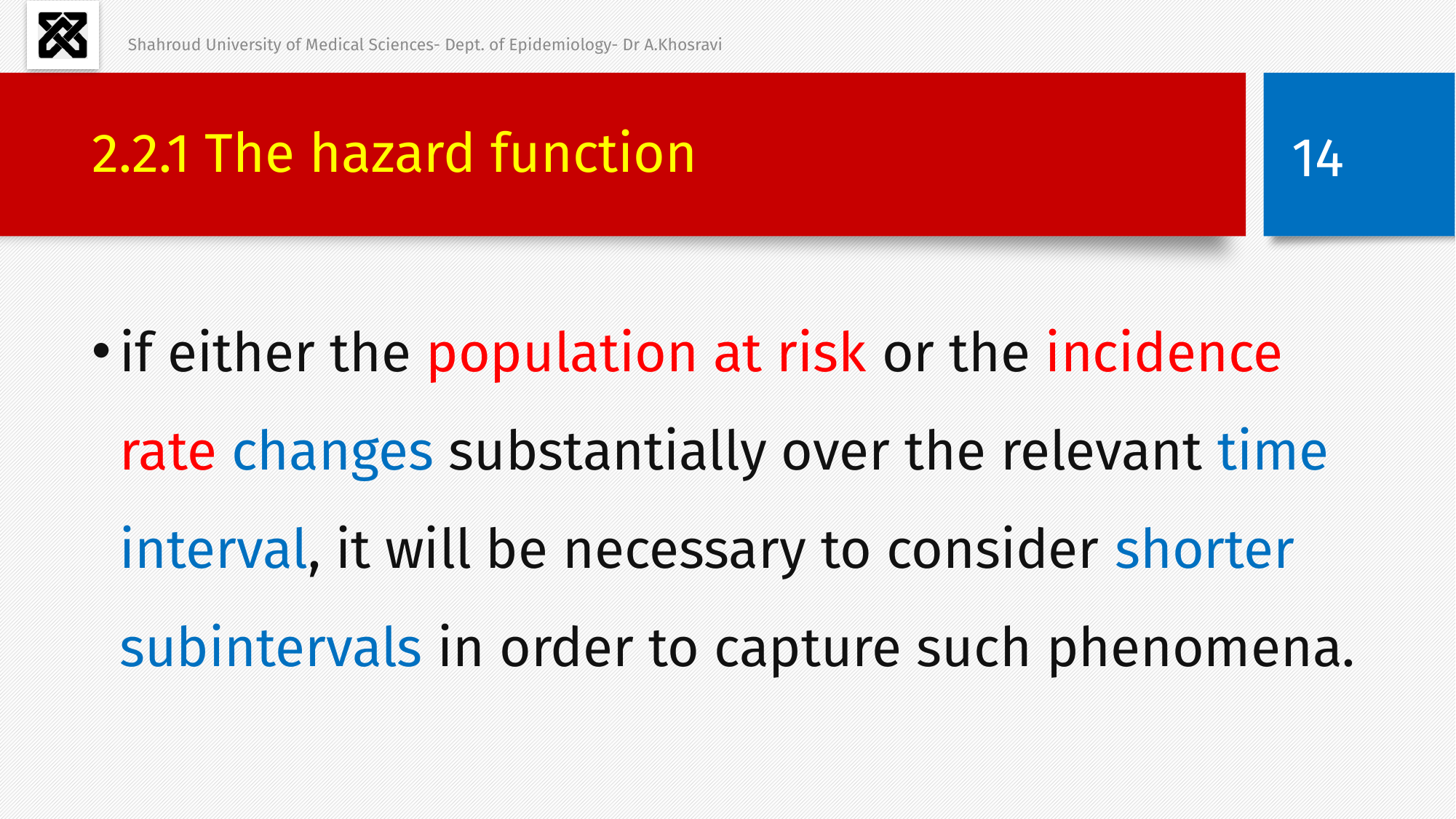

Shahroud University of Medical Sciences- Dept. of Epidemiology- Dr A.Khosravi
# 2.2.1 The hazard function
14
if either the population at risk or the incidence rate changes substantially over the relevant time interval, it will be necessary to consider shorter subintervals in order to capture such phenomena.